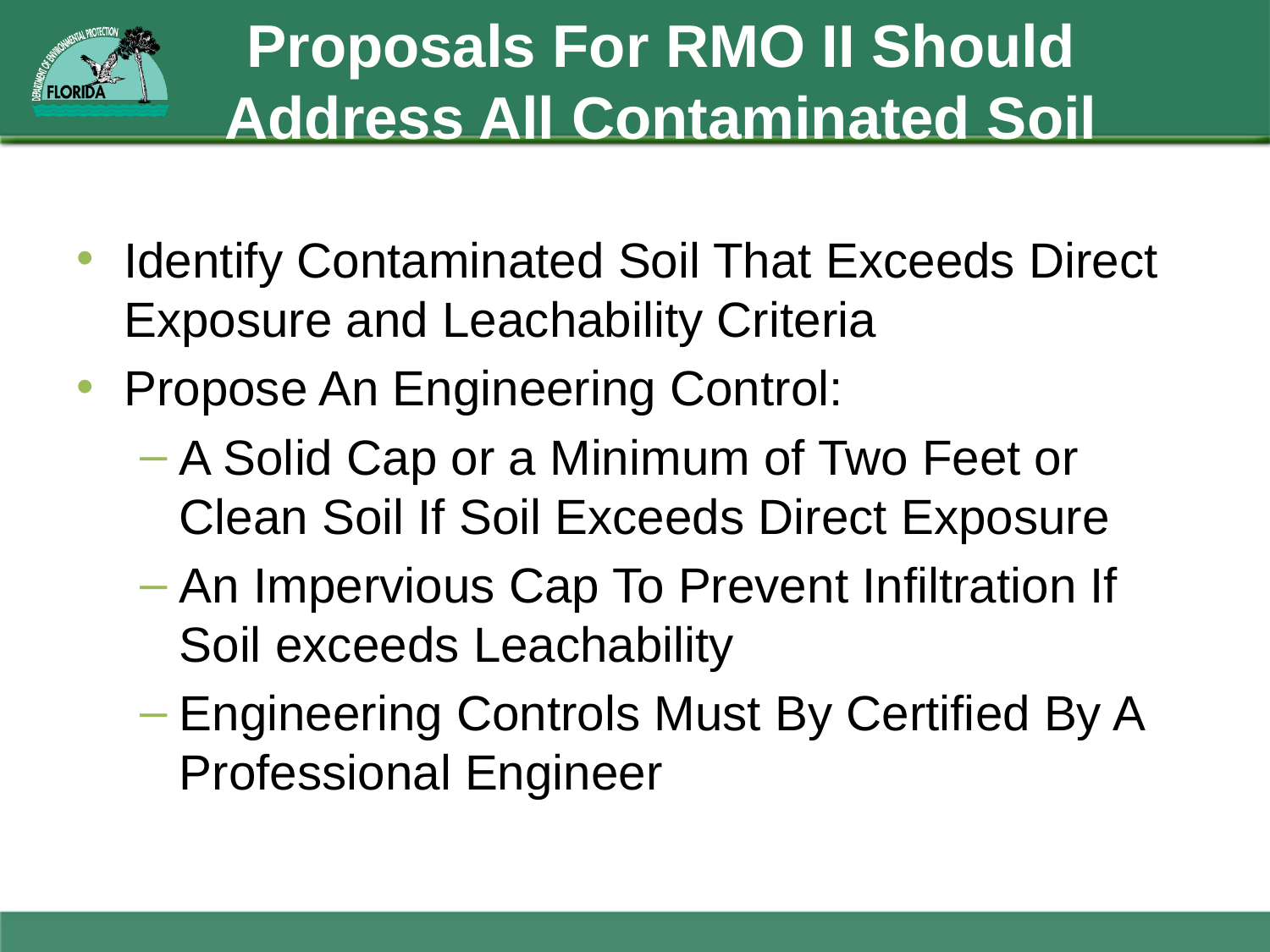

# Proposals For RMO II Should Address All Contaminated Soil
Identify Contaminated Soil That Exceeds Direct Exposure and Leachability Criteria
Propose An Engineering Control:
A Solid Cap or a Minimum of Two Feet or Clean Soil If Soil Exceeds Direct Exposure
An Impervious Cap To Prevent Infiltration If Soil exceeds Leachability
Engineering Controls Must By Certified By A Professional Engineer